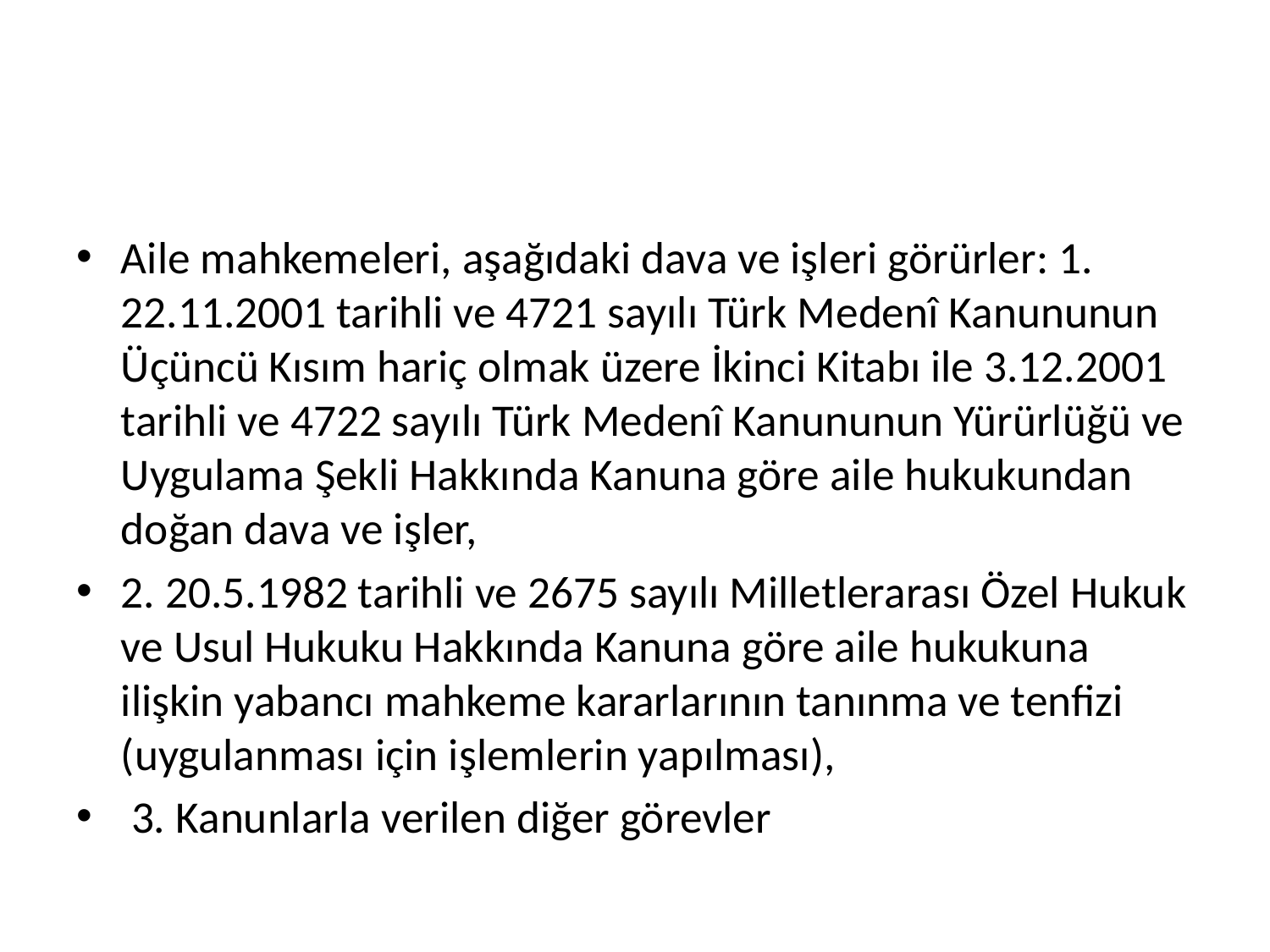

#
Aile mahkemeleri, aşağıdaki dava ve işleri görürler: 1. 22.11.2001 tarihli ve 4721 sayılı Türk Medenî Kanununun Üçüncü Kısım hariç olmak üzere İkinci Kitabı ile 3.12.2001 tarihli ve 4722 sayılı Türk Medenî Kanununun Yürürlüğü ve Uygulama Şekli Hakkında Kanuna göre aile hukukundan doğan dava ve işler,
2. 20.5.1982 tarihli ve 2675 sayılı Milletlerarası Özel Hukuk ve Usul Hukuku Hakkında Kanuna göre aile hukukuna ilişkin yabancı mahkeme kararlarının tanınma ve tenfizi (uygulanması için işlemlerin yapılması),
 3. Kanunlarla verilen diğer görevler